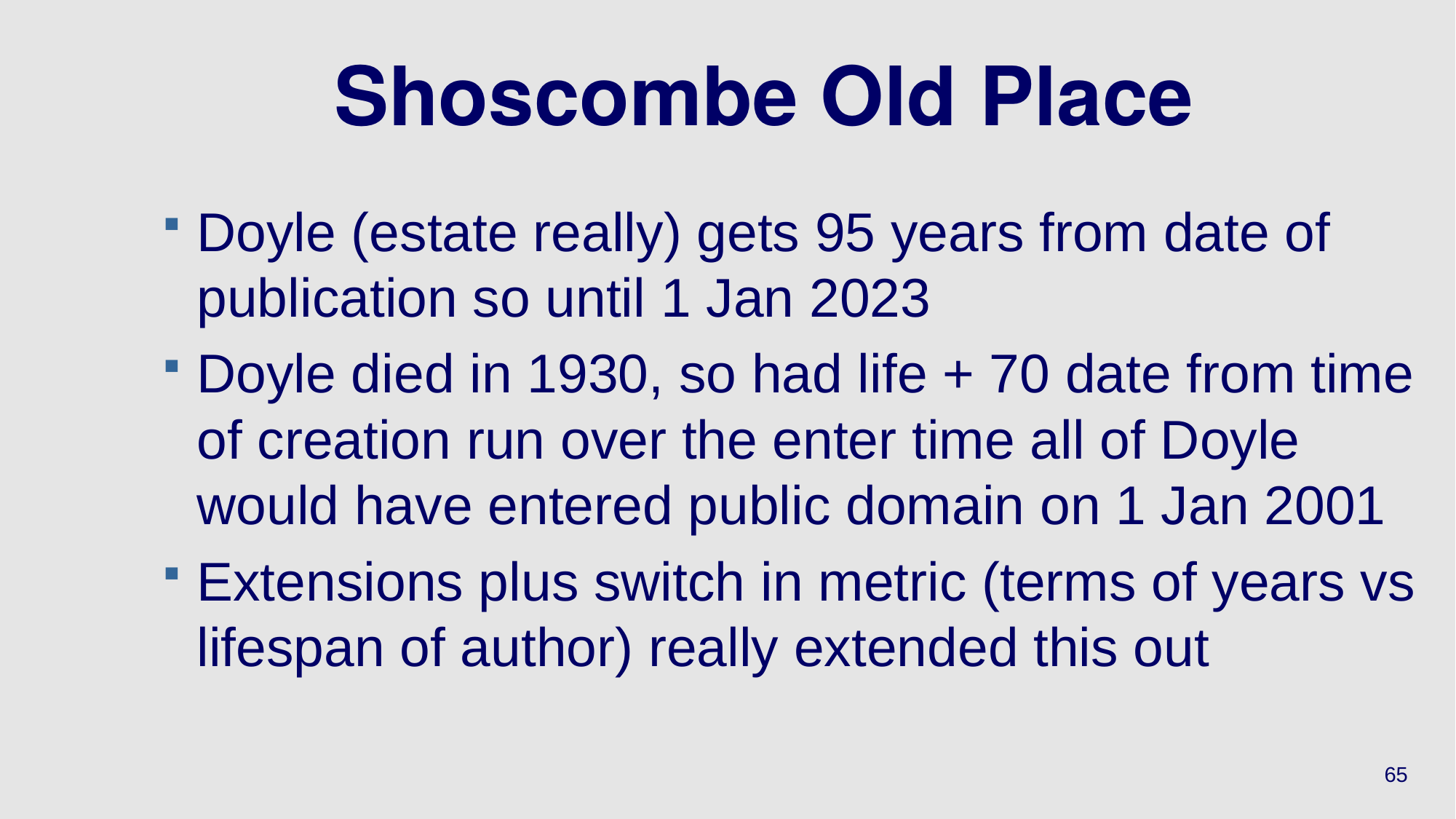

# Shoscombe Old Place
Doyle (estate really) gets 95 years from date of publication so until 1 Jan 2023
Doyle died in 1930, so had life + 70 date from time of creation run over the enter time all of Doyle would have entered public domain on 1 Jan 2001
Extensions plus switch in metric (terms of years vs lifespan of author) really extended this out

65